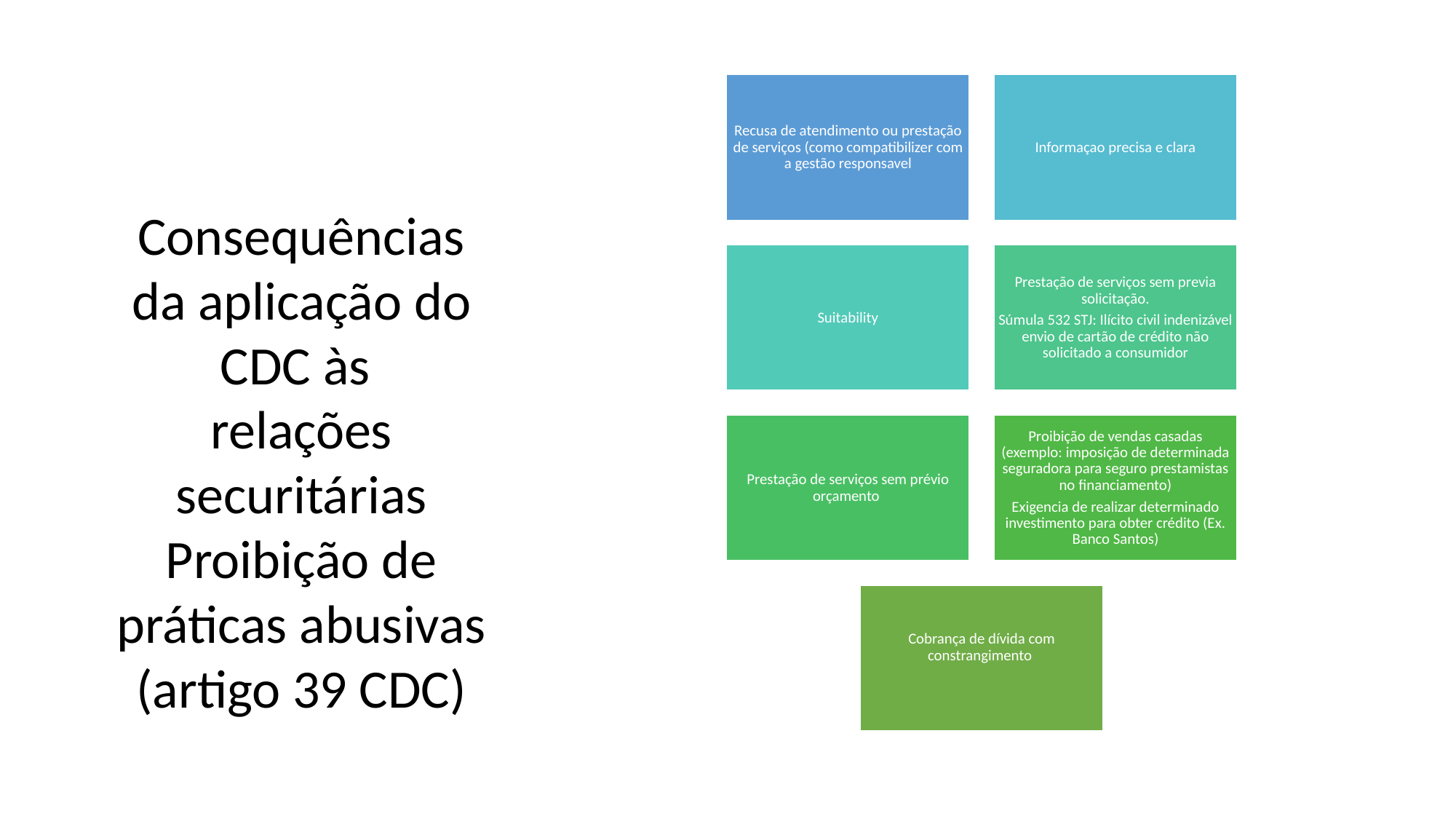

Consequências da aplicação do CDC às
relações securitárias
Proibição de práticas abusivas (artigo 39 CDC)
Recusa de atendimento ou prestação de serviços (como compatibilizer com a gestão responsavel
Informaçao precisa e clara
Suitability
Prestação de serviços sem previa solicitação.
Súmula 532 STJ: Ilícito civil indenizável envio de cartão de crédito não solicitado a consumidor
Prestação de serviços sem prévio orçamento
Proibição de vendas casadas (exemplo: imposição de determinada seguradora para seguro prestamistas no financiamento)
Exigencia de realizar determinado investimento para obter crédito (Ex. Banco Santos)
Cobrança de dívida com constrangimento